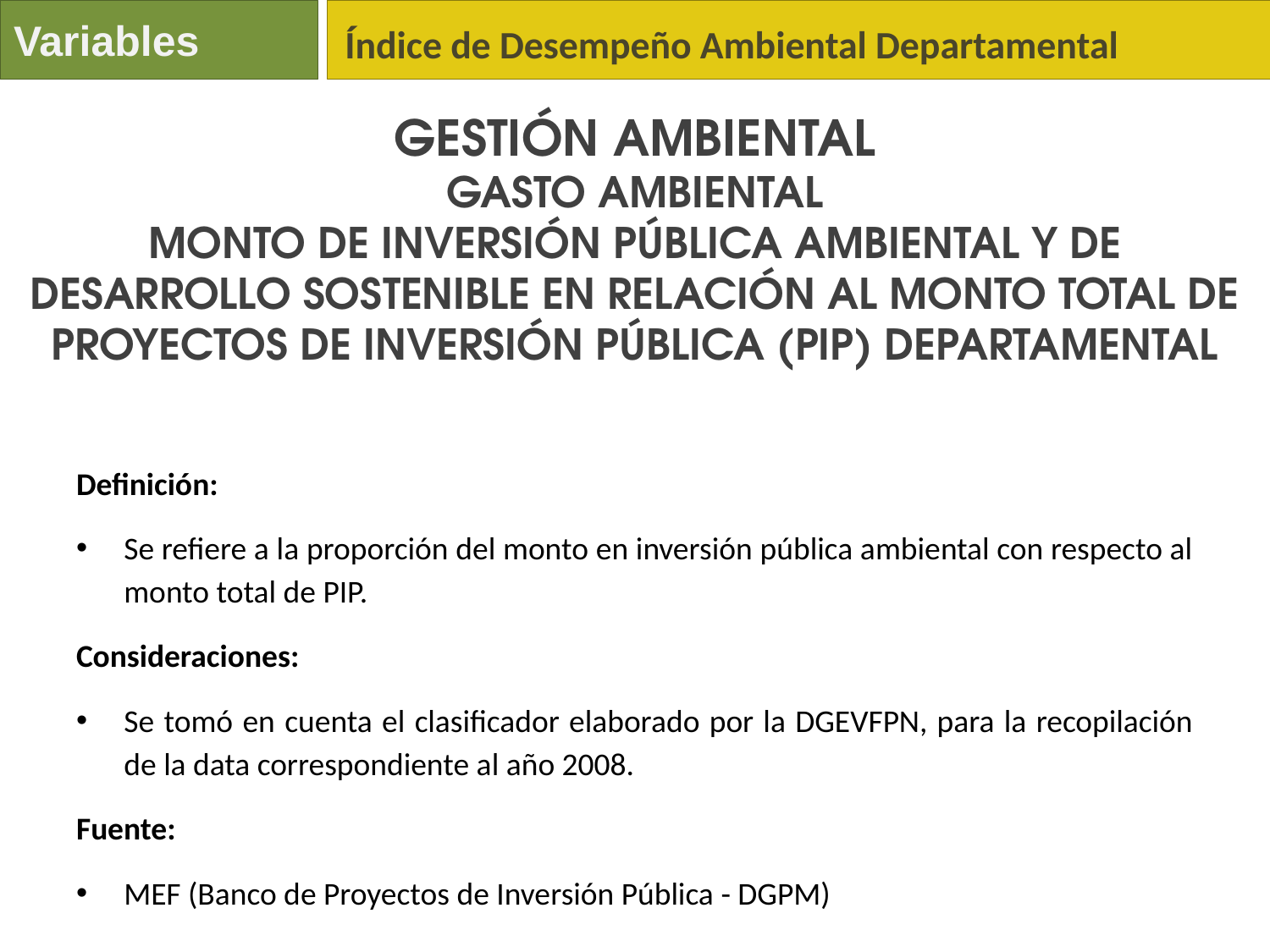

Variables
Índice de Desempeño Ambiental Departamental
Gestión Ambiental
Gasto Ambiental
Monto de inversión pública ambiental y de desarrollo sostenible en relación al monto total de proyectos de inversión pública (PIP) departamental
Definición:
Se refiere a la proporción del monto en inversión pública ambiental con respecto al monto total de PIP.
Consideraciones:
Se tomó en cuenta el clasificador elaborado por la DGEVFPN, para la recopilación de la data correspondiente al año 2008.
Fuente:
MEF (Banco de Proyectos de Inversión Pública - DGPM)